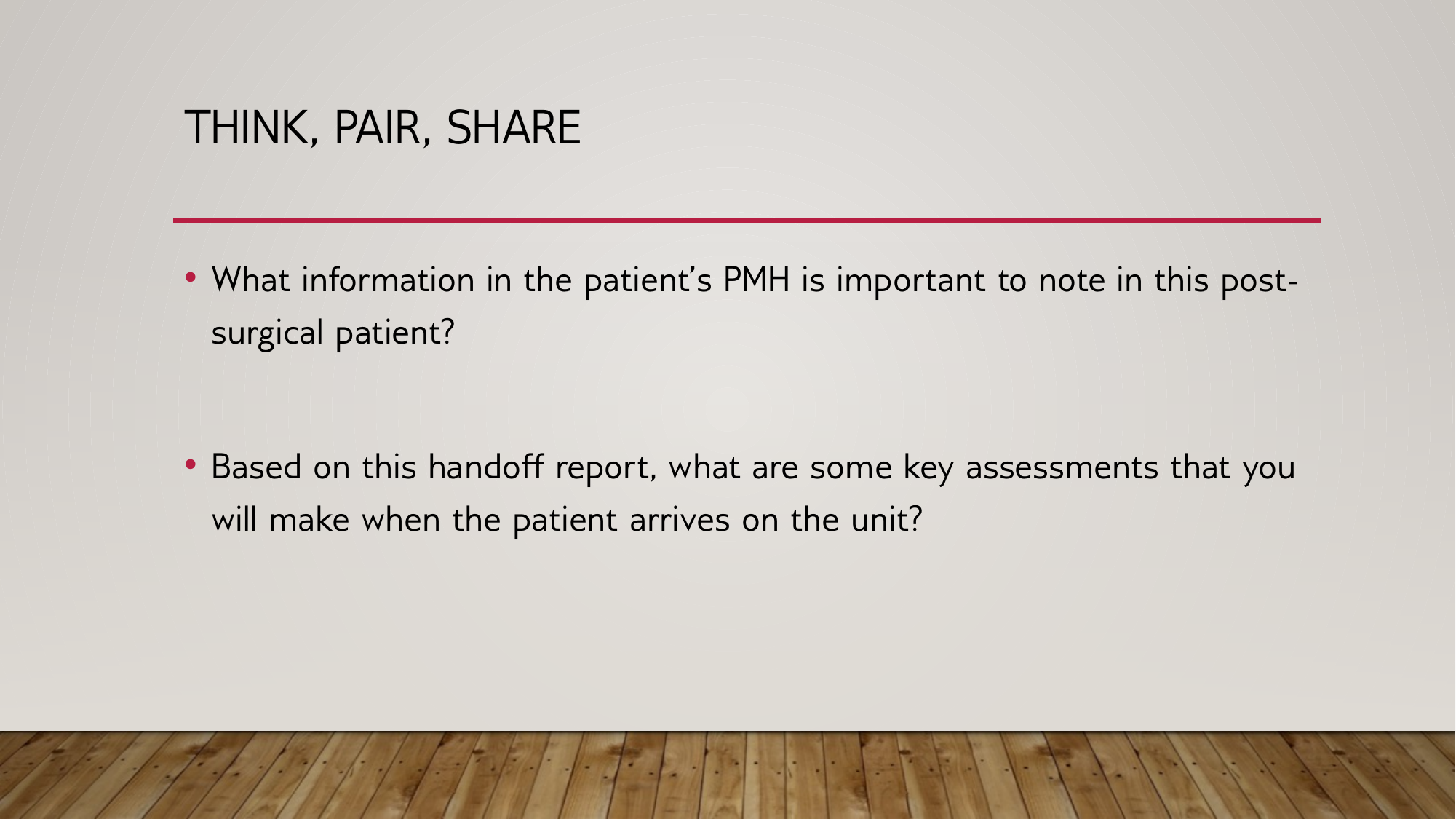

# Think, Pair, Share
What information in the patient’s PMH is important to note in this post-surgical patient?

Based on this handoff report, what are some key assessments that you will make when the patient arrives on the unit?